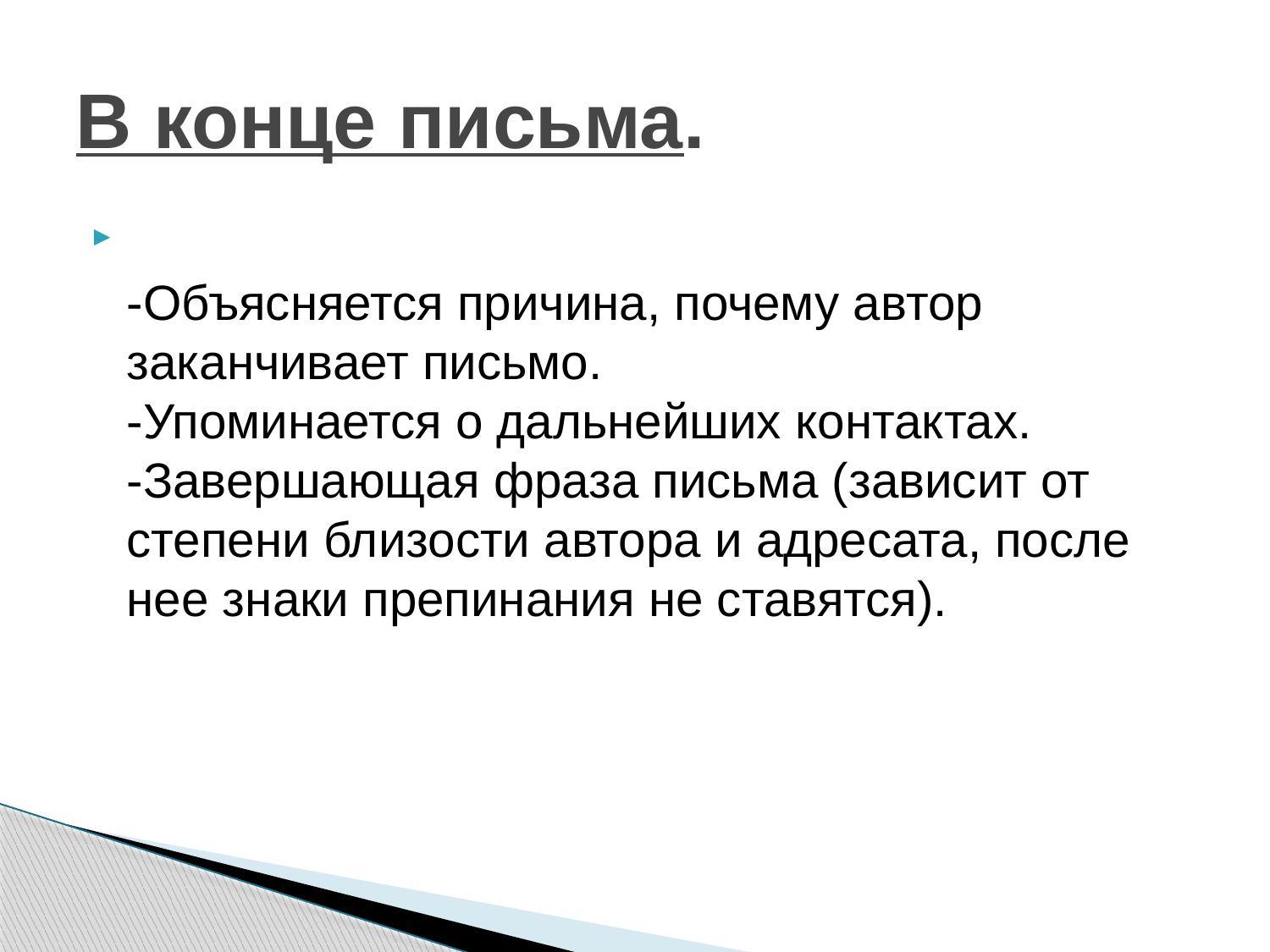

# В конце письма.
-Объясняется причина, почему автор заканчивает письмо.
-Упоминается о дальнейших контактах.
-Завершающая фраза письма (зависит от степени близости автора и адресата, после нее знаки препинания не ставятся).